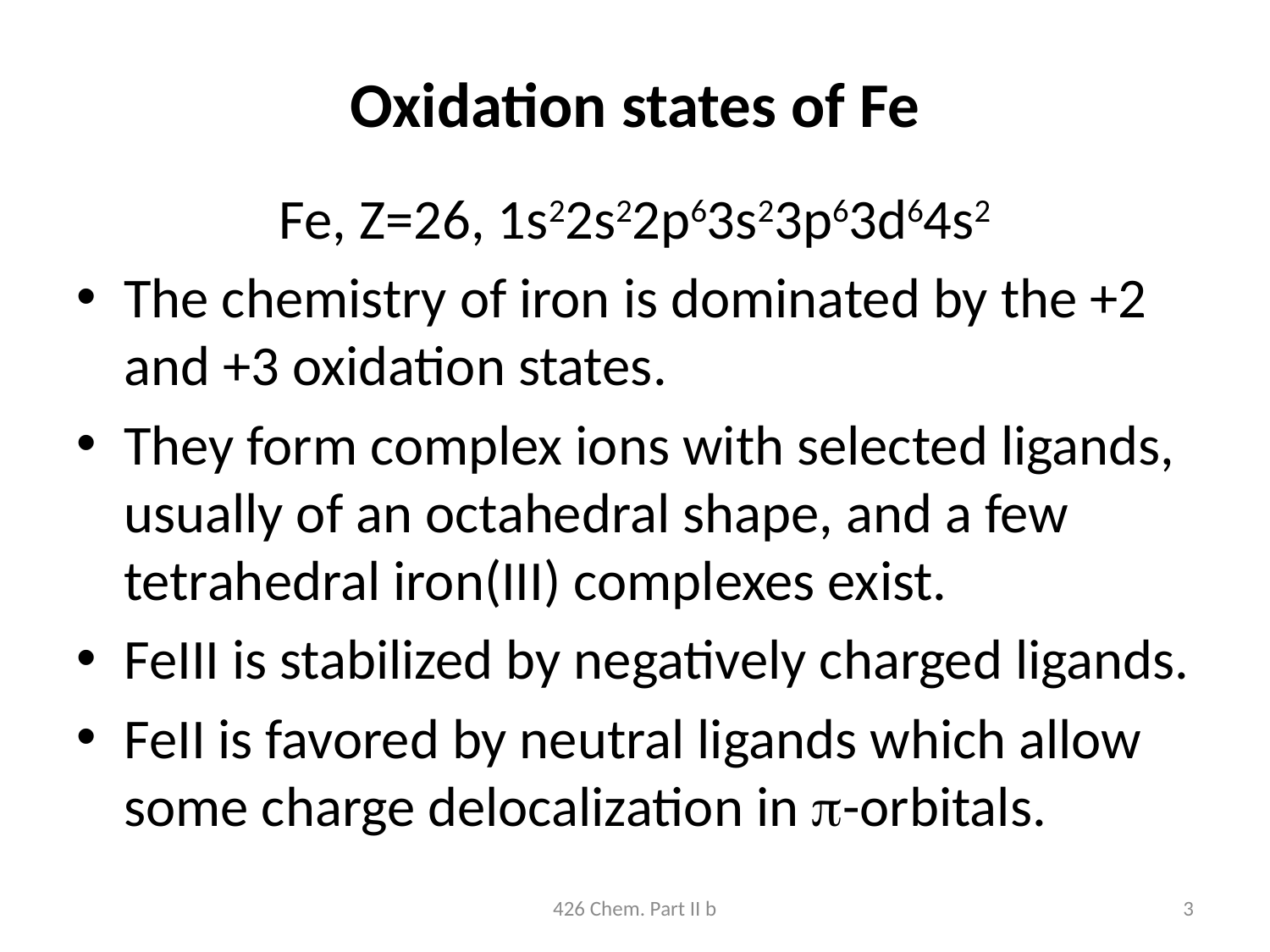

# Oxidation states of Fe
Fe, Z=26, 1s22s22p63s23p63d64s2
The chemistry of iron is dominated by the +2 and +3 oxidation states.
They form complex ions with selected ligands, usually of an octahedral shape, and a few tetrahedral iron(III) complexes exist.
FeIII is stabilized by negatively charged ligands.
FeII is favored by neutral ligands which allow some charge delocalization in π-orbitals.
426 Chem. Part II b
3